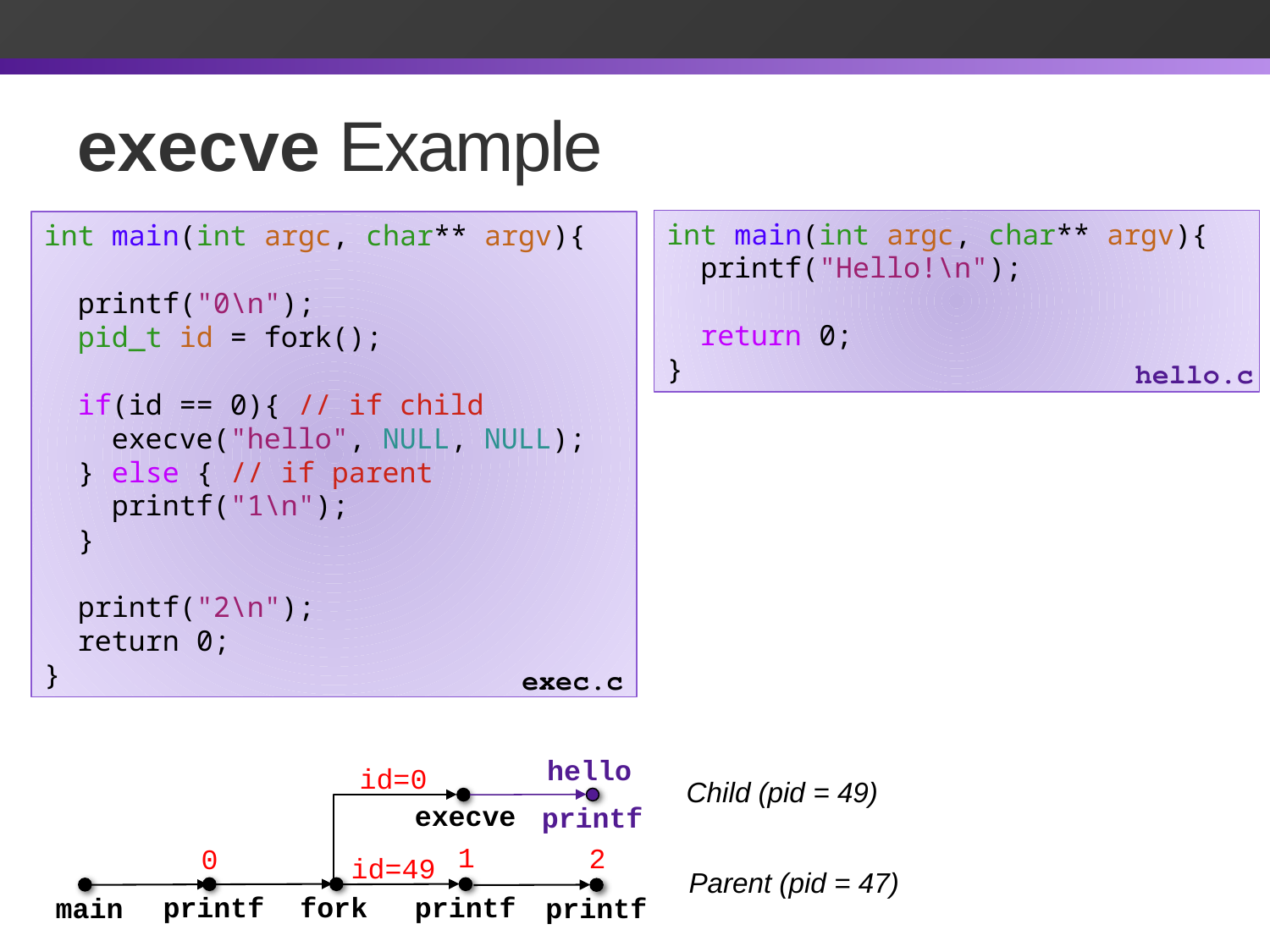

# execve Example
int main(int argc, char** argv){
  printf("Hello!\n");

  return 0;
}
int main(int argc, char** argv){

  printf("0\n");
  pid_t id = fork();

  if(id == 0){ // if child
    execve("hello", NULL, NULL);
  } else { // if parent
    printf("1\n");
  }

  printf("2\n");
  return 0;
}
hello.c
exec.c
hello

execve
printf
id=0
id=49
Child (pid = 49)
1
2

printf
printf
0

printf
main
Parent (pid = 47)

fork